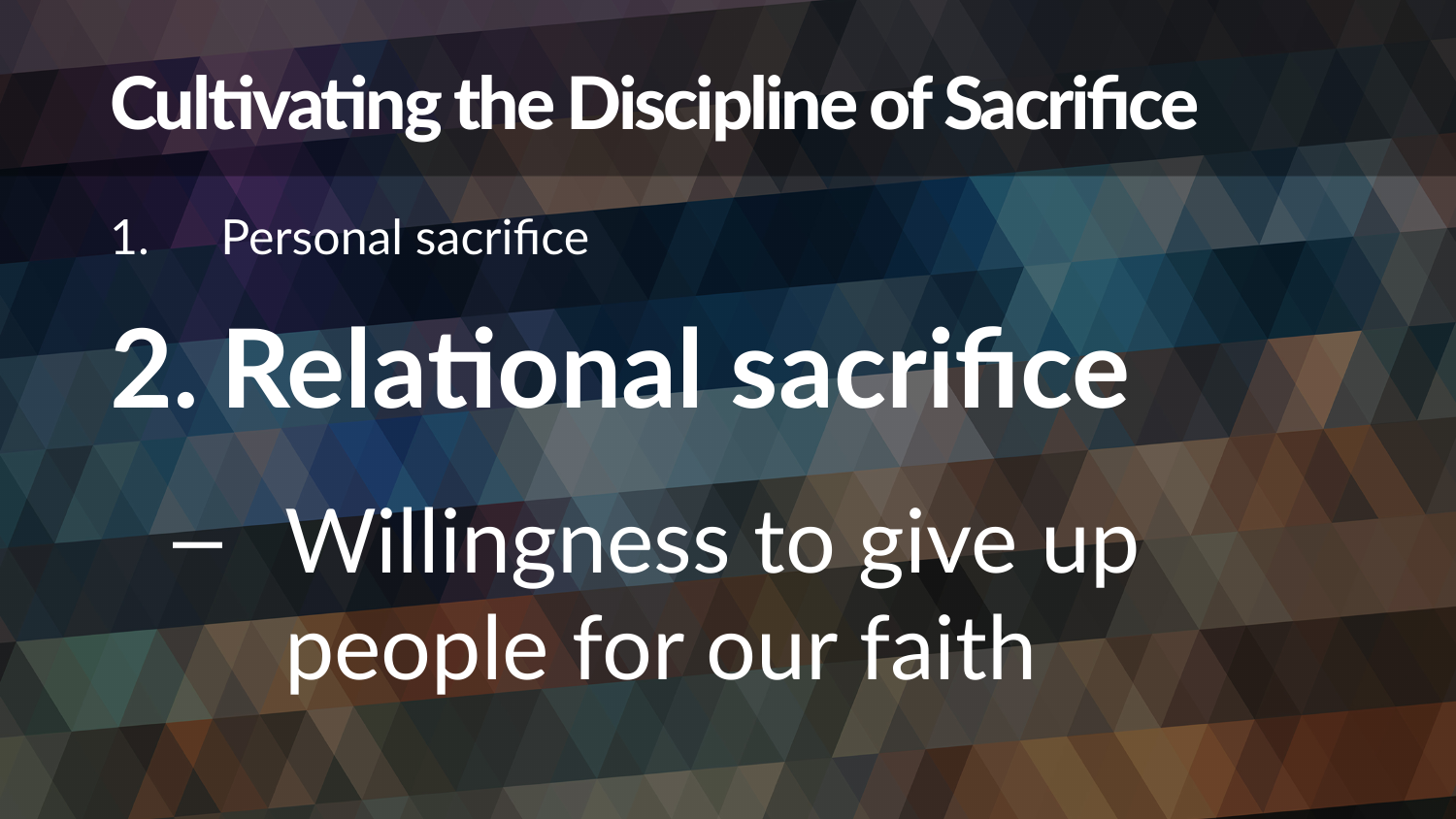

# Cultivating the Discipline of Sacrifice
Personal sacrifice
Relational sacrifice
Willingness to give up people for our faith